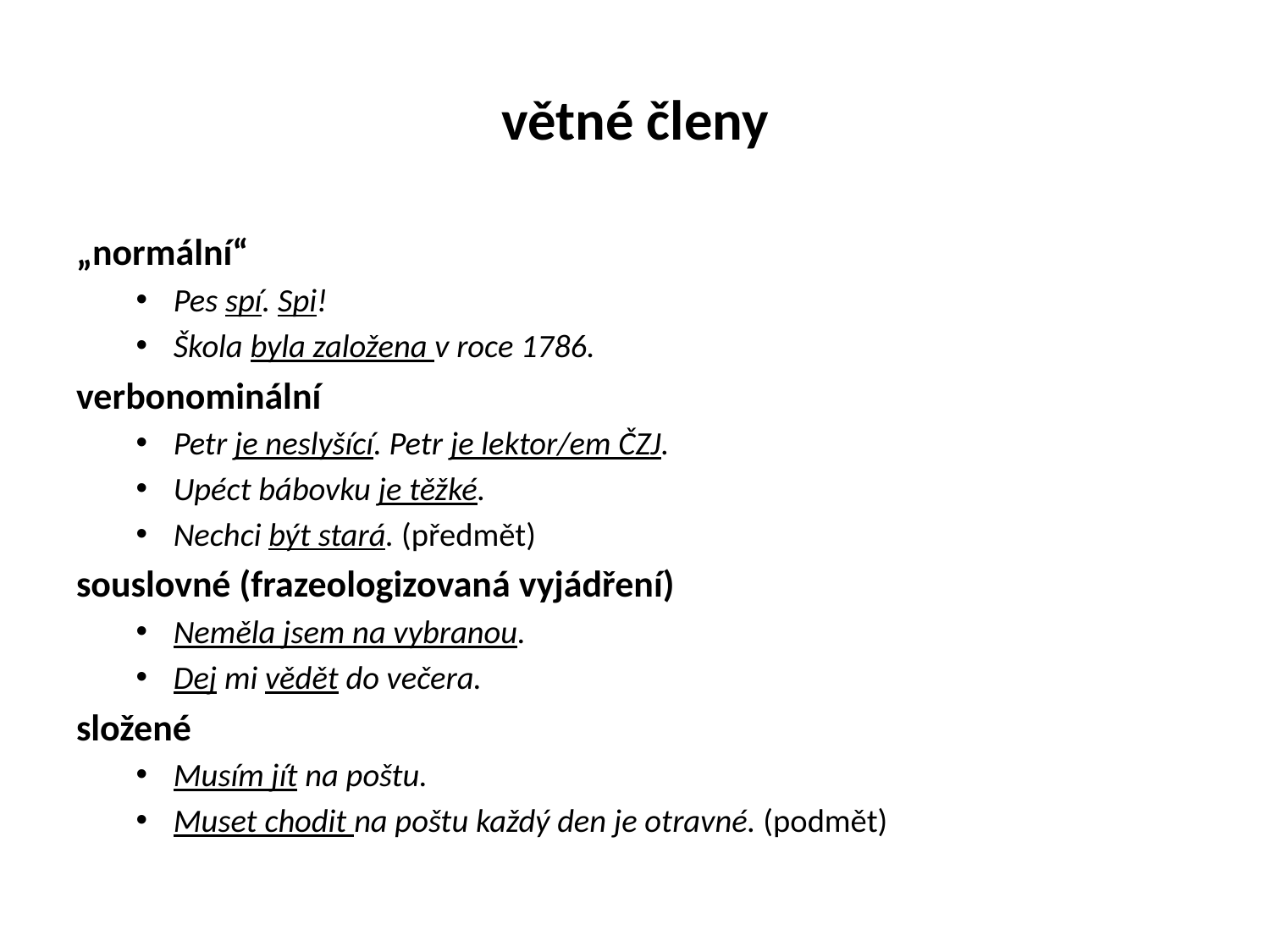

# větné členy
„normální“
Pes spí. Spi!
Škola byla založena v roce 1786.
verbonominální
Petr je neslyšící. Petr je lektor/em ČZJ.
Upéct bábovku je těžké.
Nechci být stará. (předmět)
souslovné (frazeologizovaná vyjádření)
Neměla jsem na vybranou.
Dej mi vědět do večera.
složené
Musím jít na poštu.
Muset chodit na poštu každý den je otravné. (podmět)